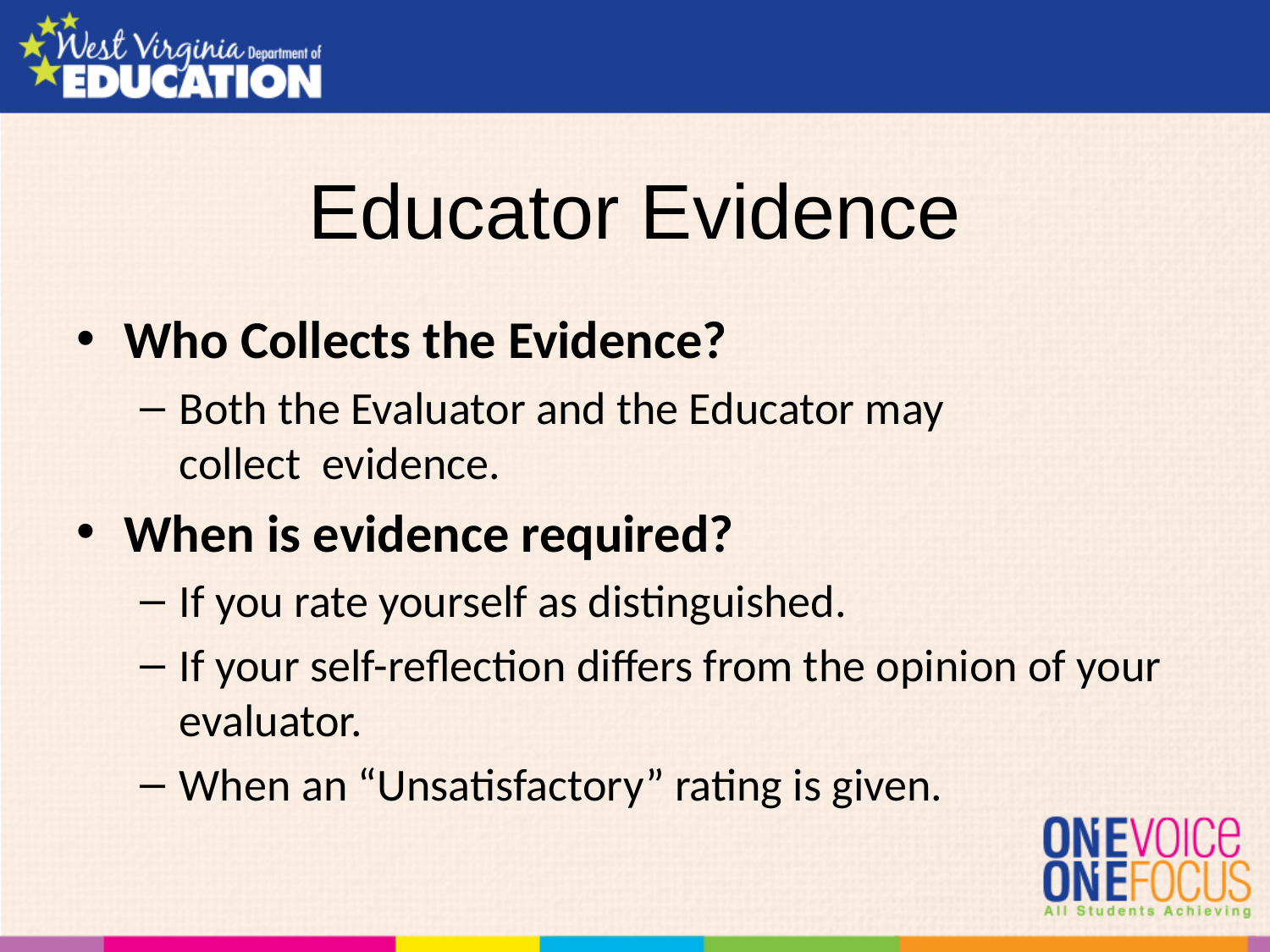

# Educator Evidence
Who Collects the Evidence?
Both the Evaluator and the Educator may
collect  evidence.
When is evidence required?
If you rate yourself as distinguished.
If your self-reflection differs from the opinion of your evaluator.
When an “Unsatisfactory” rating is given.